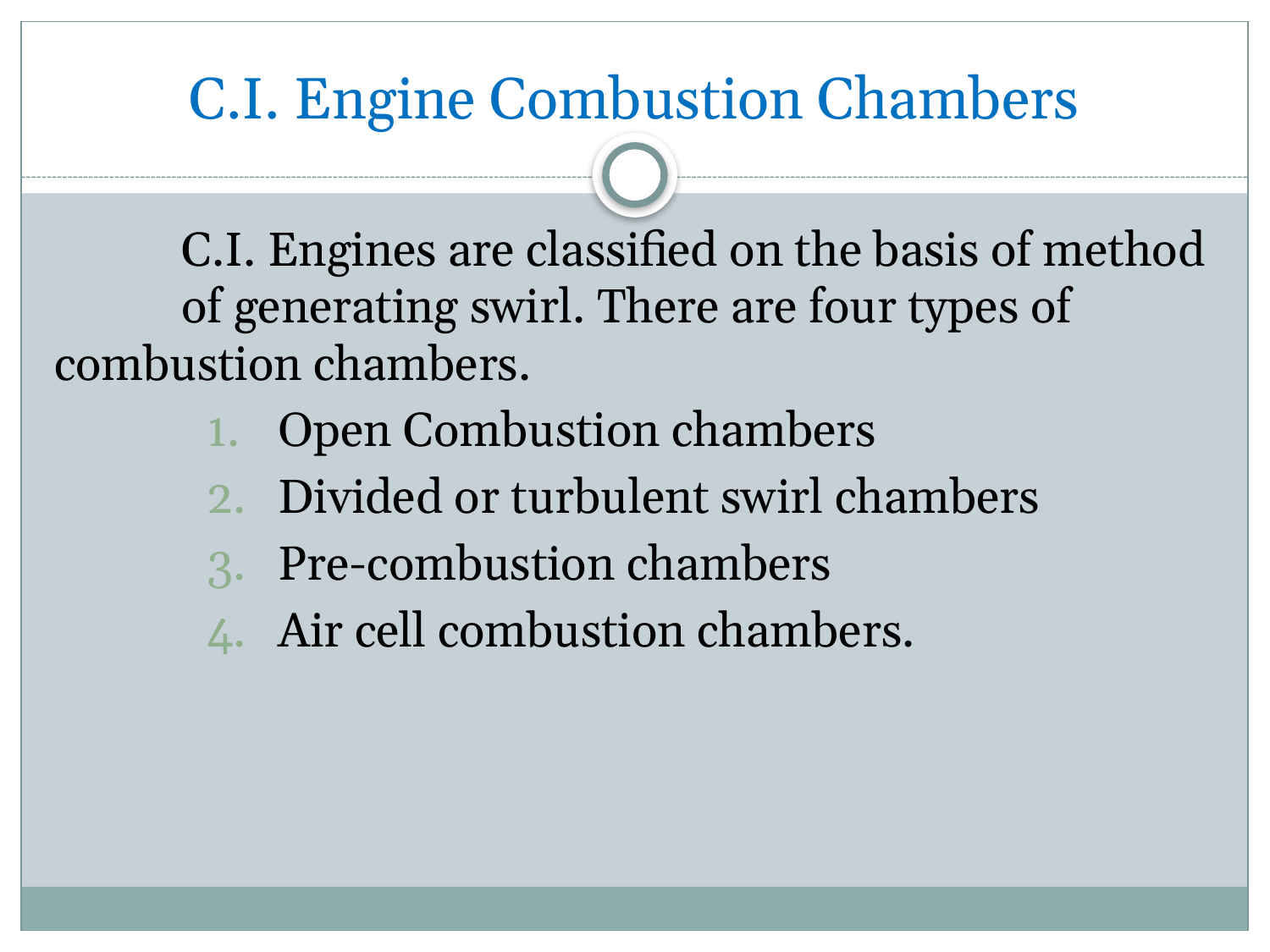

# C.I. Engine Combustion Chambers
	C.I. Engines are classified on the basis of method 	of generating swirl. There are four types of 	combustion chambers.
Open Combustion chambers
Divided or turbulent swirl chambers
Pre-combustion chambers
Air cell combustion chambers.